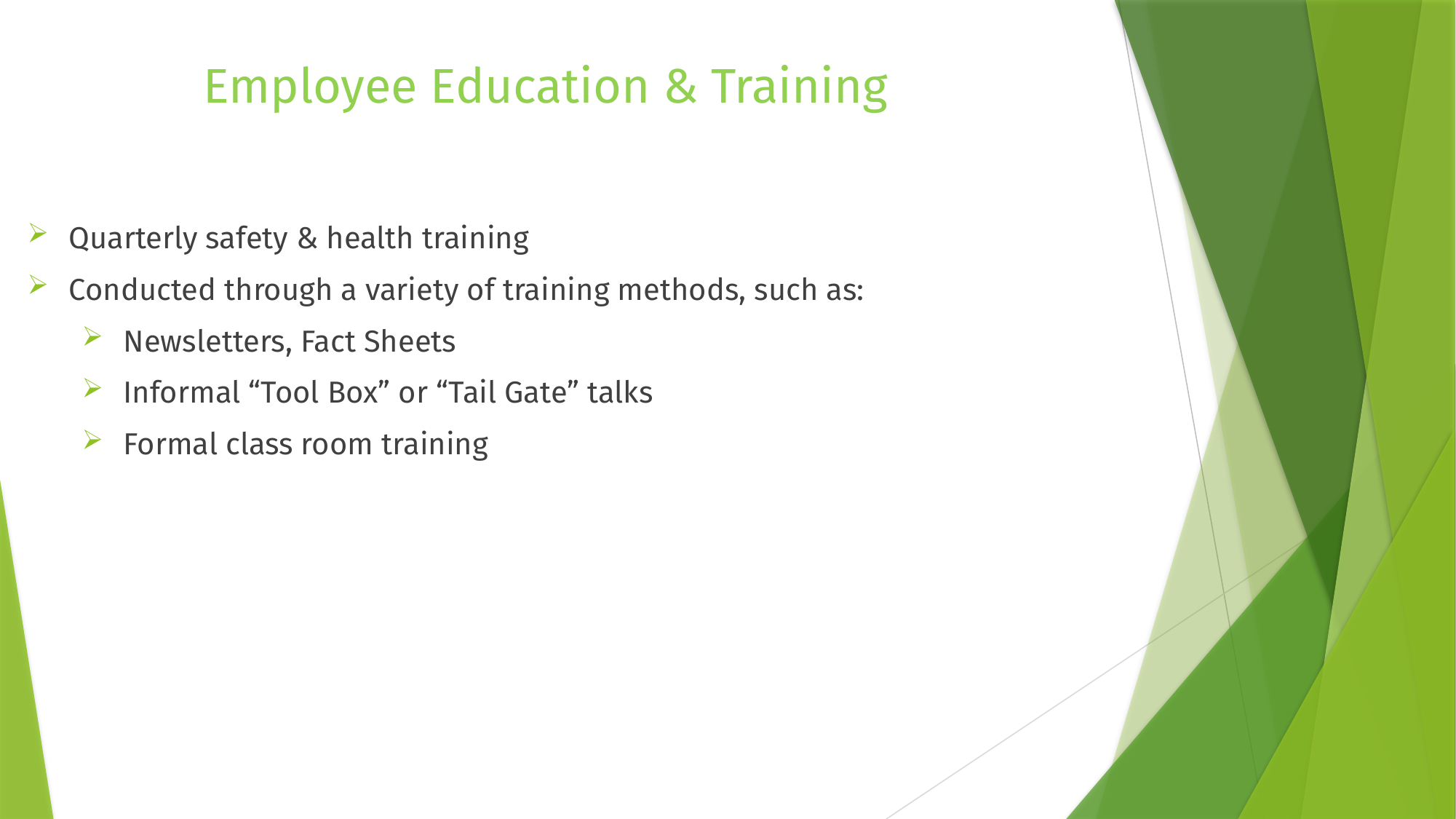

Employee Education & Training
Quarterly safety & health training
Conducted through a variety of training methods, such as:
Newsletters, Fact Sheets
Informal “Tool Box” or “Tail Gate” talks
Formal class room training